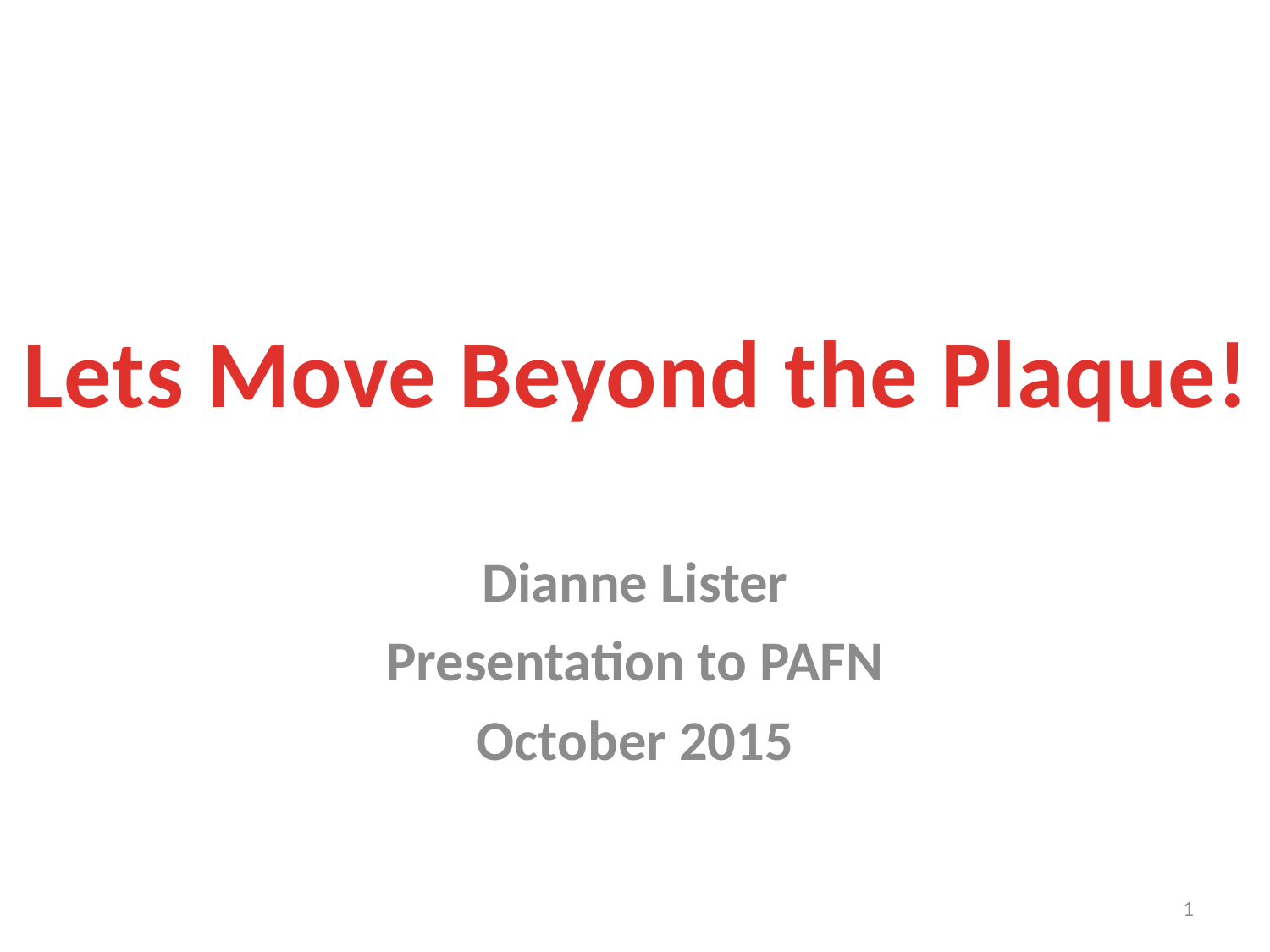

Lets Move Beyond the Plaque!
Dianne Lister
Presentation to PAFN
October 2015
1